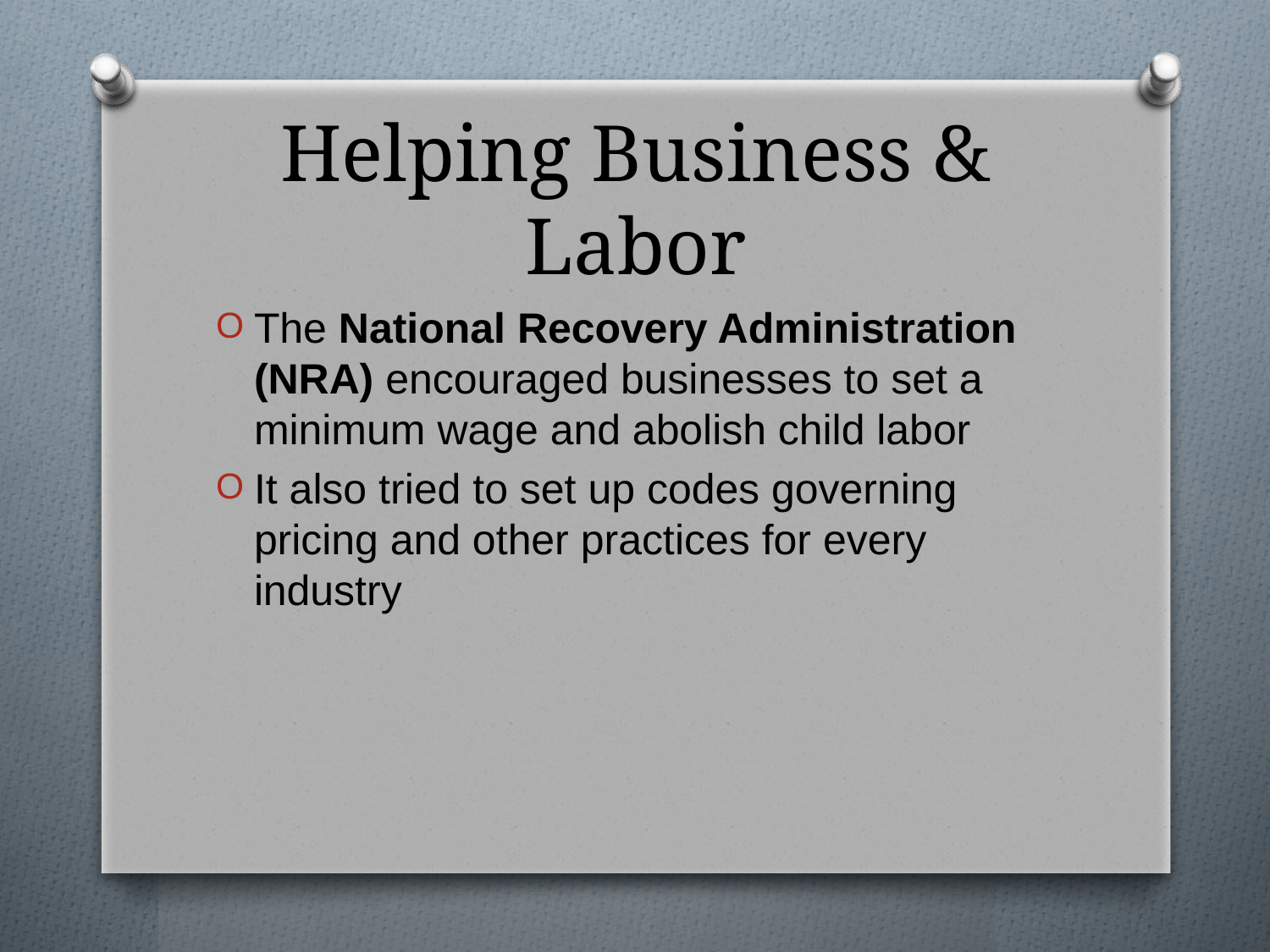

# Helping Business & Labor
The National Recovery Administration (NRA) encouraged businesses to set a minimum wage and abolish child labor
It also tried to set up codes governing pricing and other practices for every industry